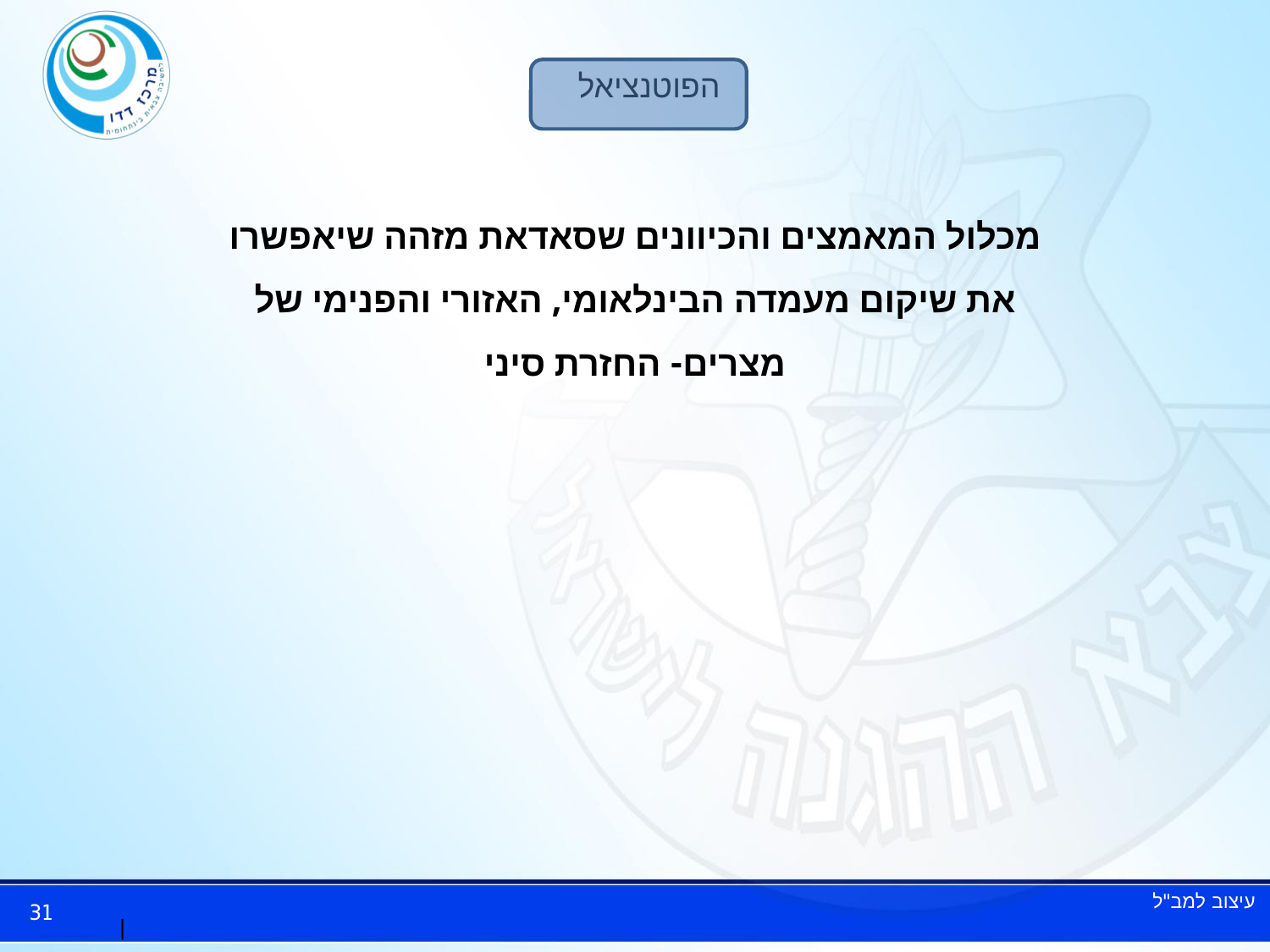

# הפוטנציאל

מכלול המאמצים והכיוונים שסאדאת מזהה שיאפשרו את שיקום מעמדה הבינלאומי, האזורי והפנימי של מצרים- החזרת סיני